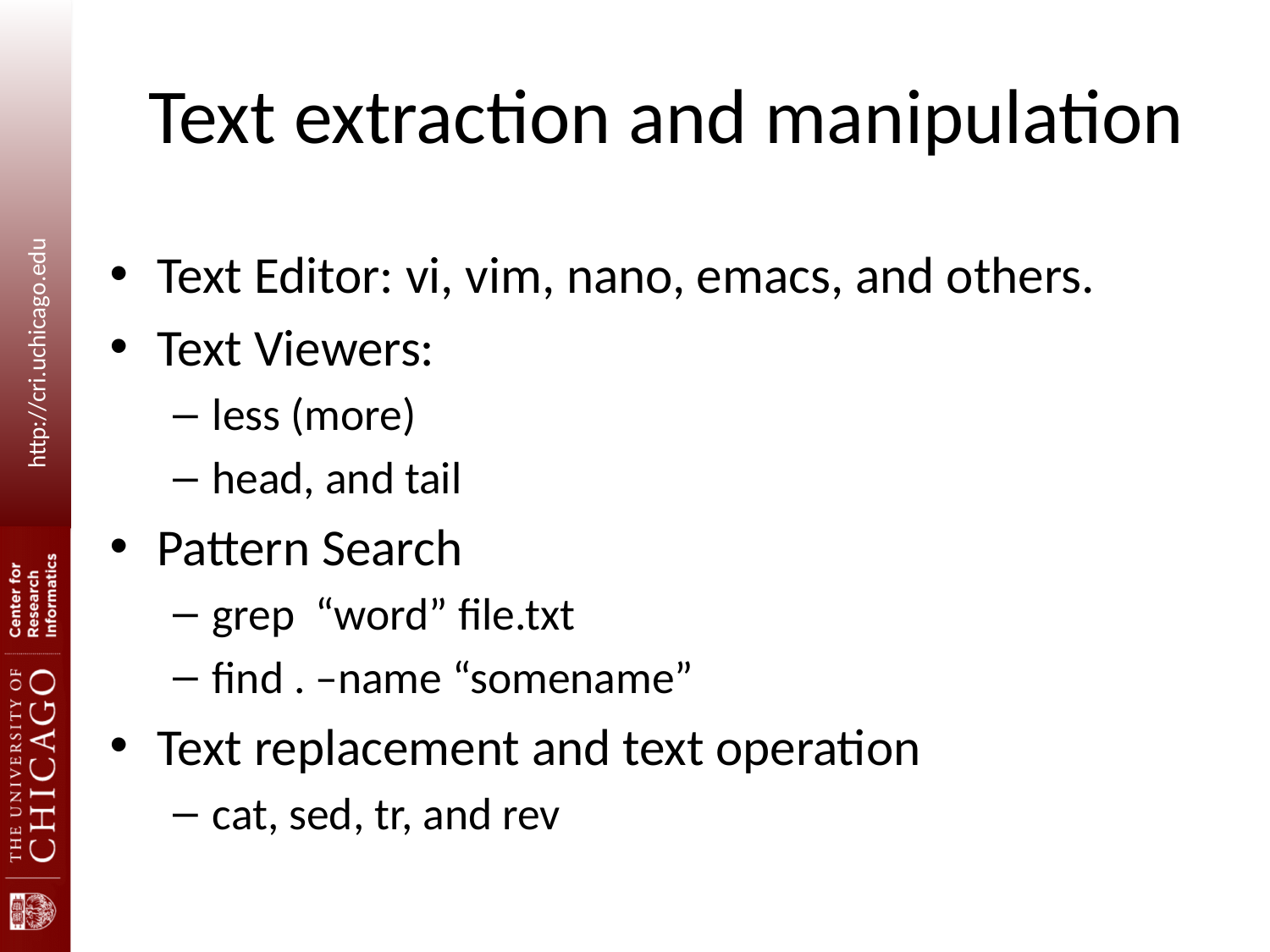

# Text extraction and manipulation
Text Editor: vi, vim, nano, emacs, and others.
Text Viewers:
less (more)
head, and tail
Pattern Search
grep  “word” file.txt
find . –name “somename”
Text replacement and text operation
cat, sed, tr, and rev